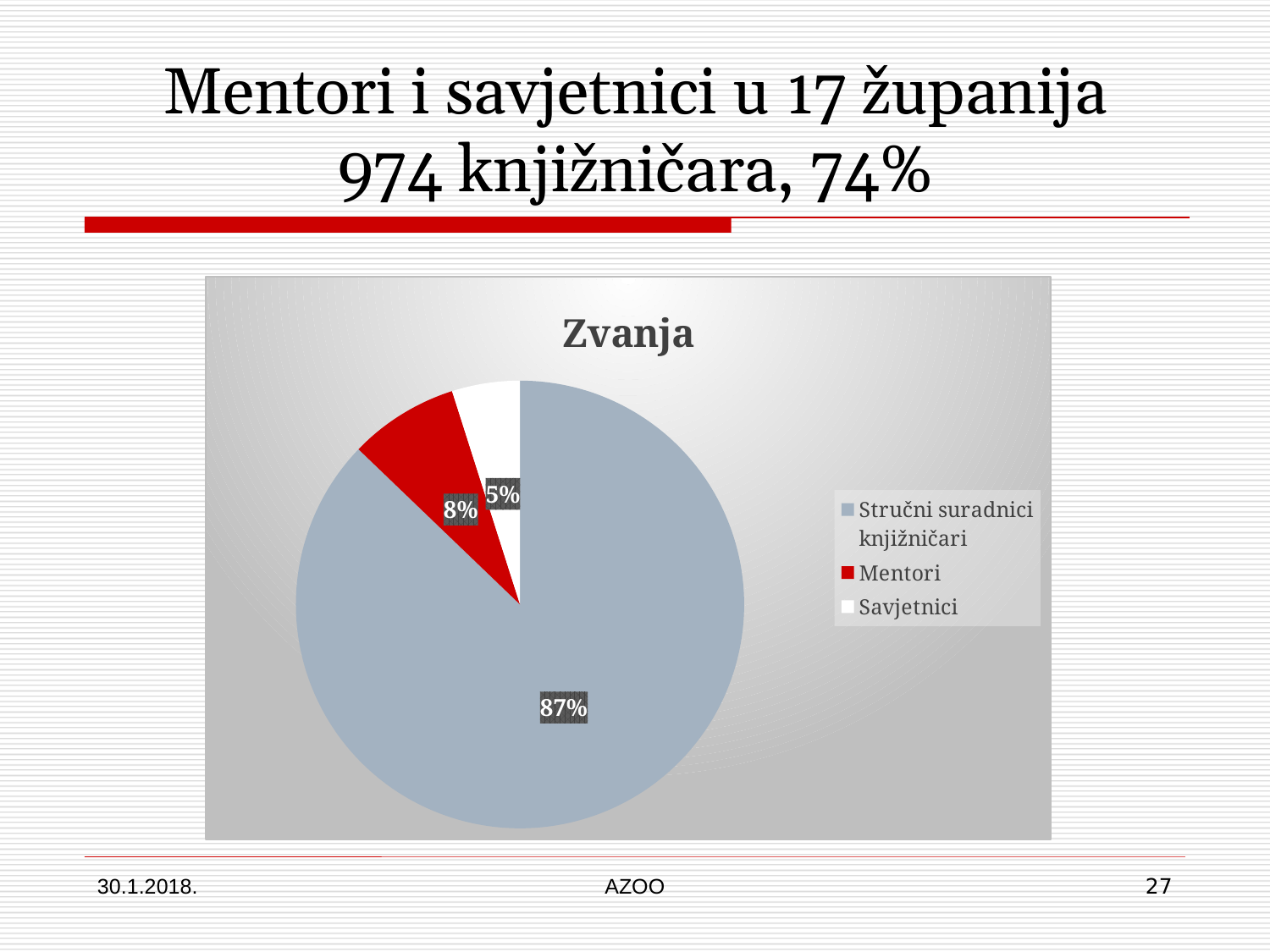

Mentori i savjetnici u 17 županija
974 knjižničara, 74%

### Chart:

| Category | Zvanja |
|---|---|
| Stručni suradnici knjižničari | 0.8716 |
| Mentori | 0.079 |
| Savjetnici | 0.049 |
30.1.2018.
AZOO
27